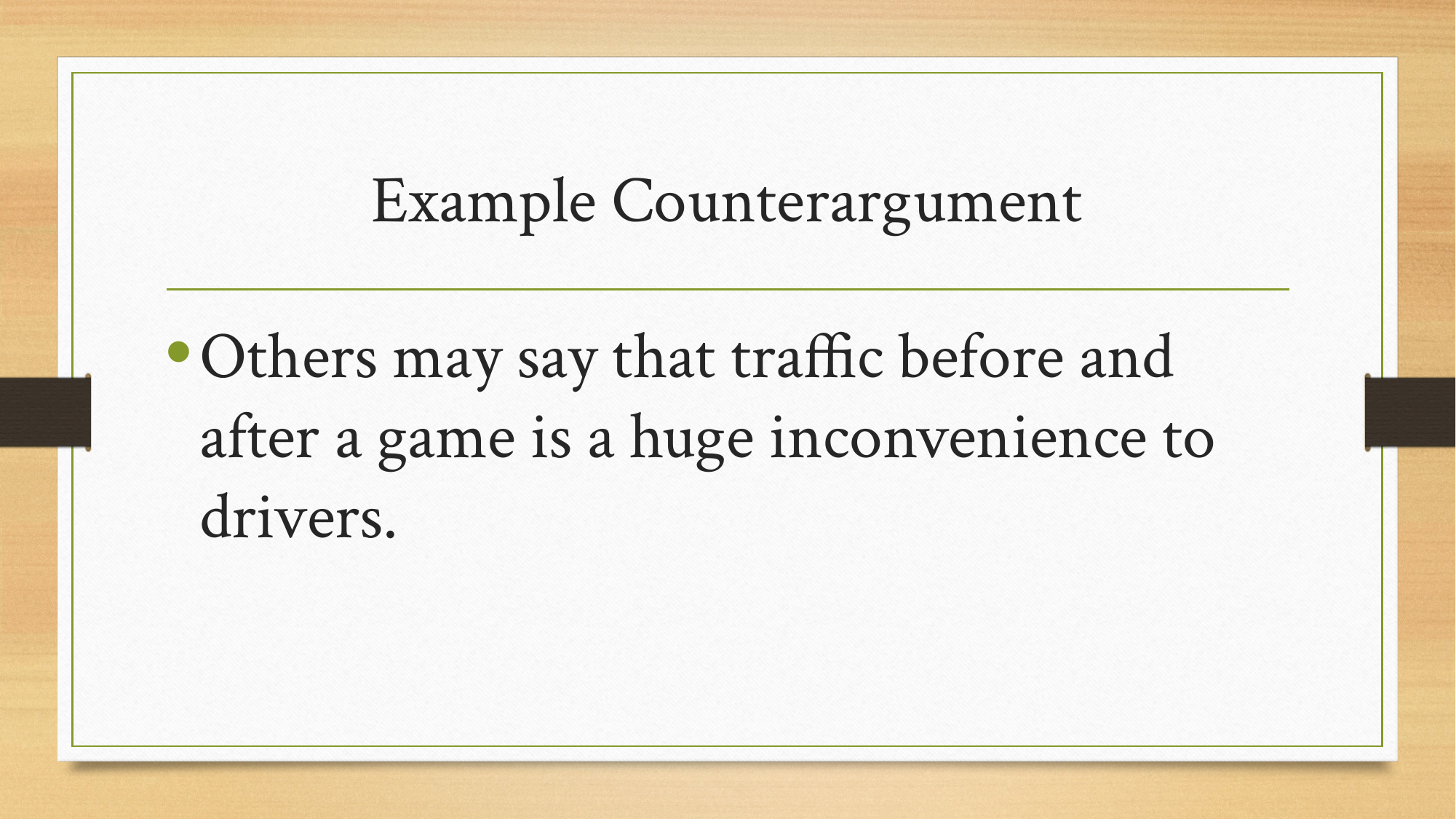

# Example Counterargument
Others may say that traffic before and after a game is a huge inconvenience to drivers.